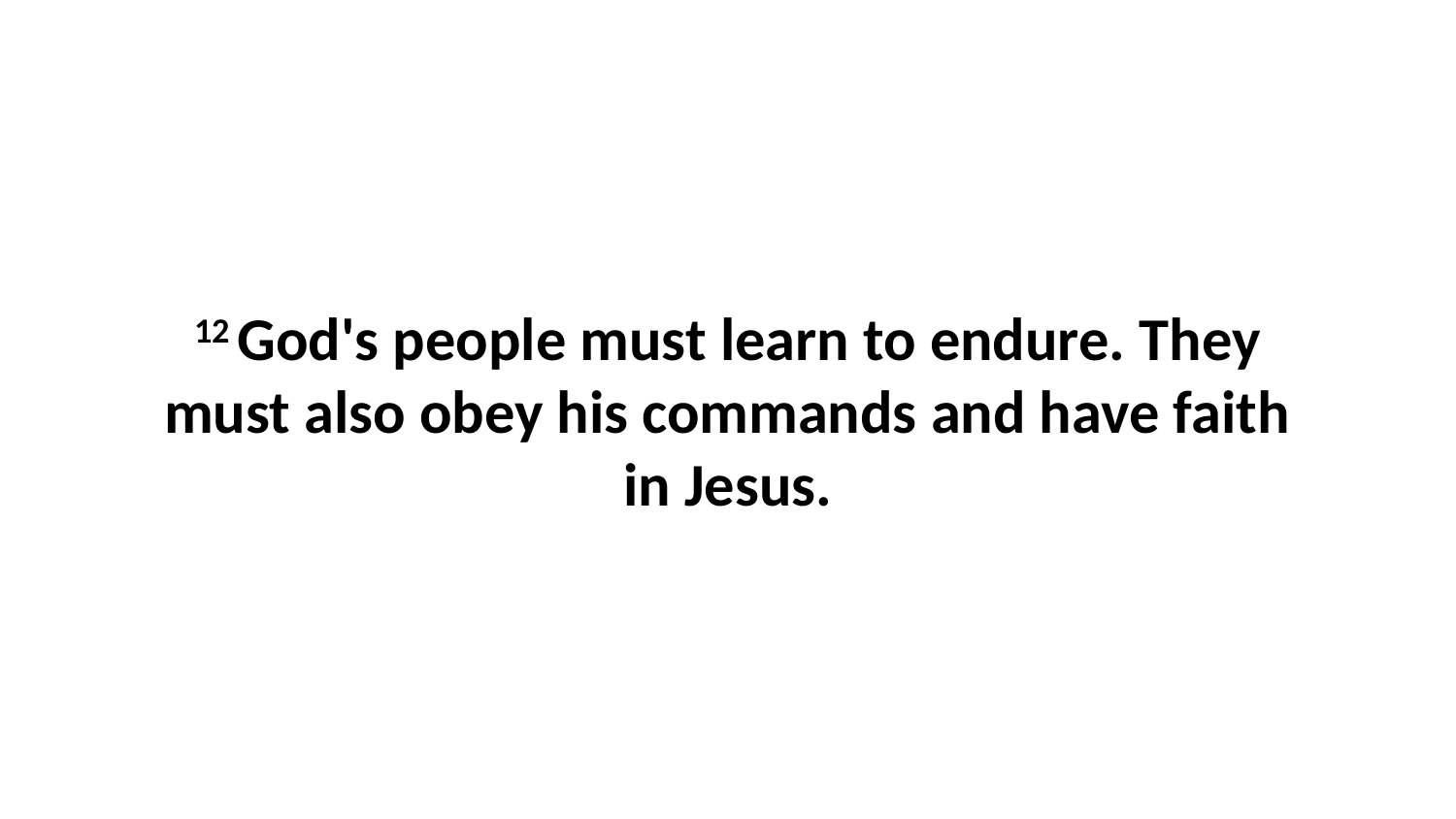

12 God's people must learn to endure. They must also obey his commands and have faith in Jesus.